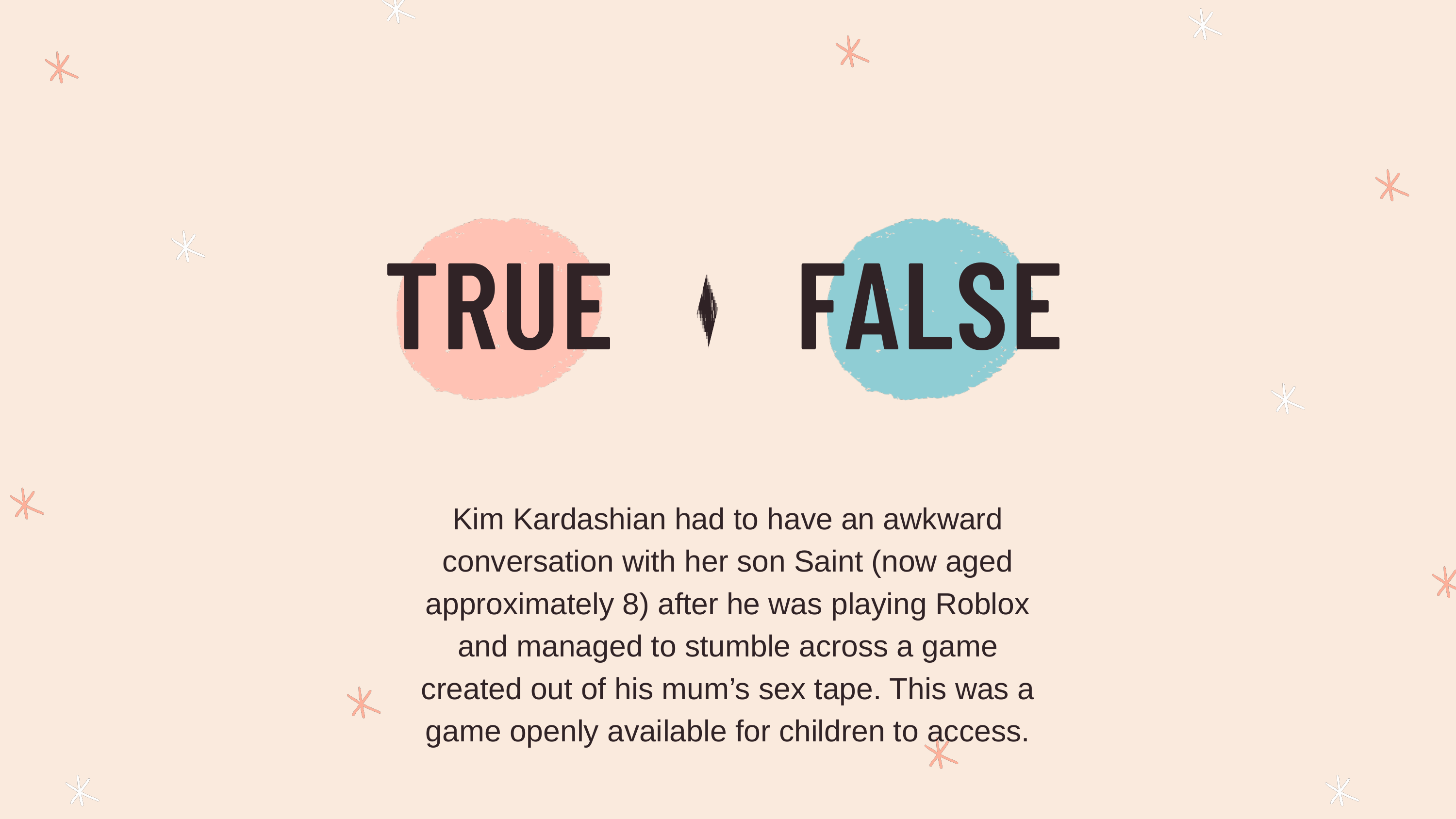

TRUE
FALSE

Kim Kardashian had to have an awkward conversation with her son Saint (now aged approximately 8) after he was playing Roblox and managed to stumble across a game created out of his mum’s sex tape. This was a game openly available for children to access.